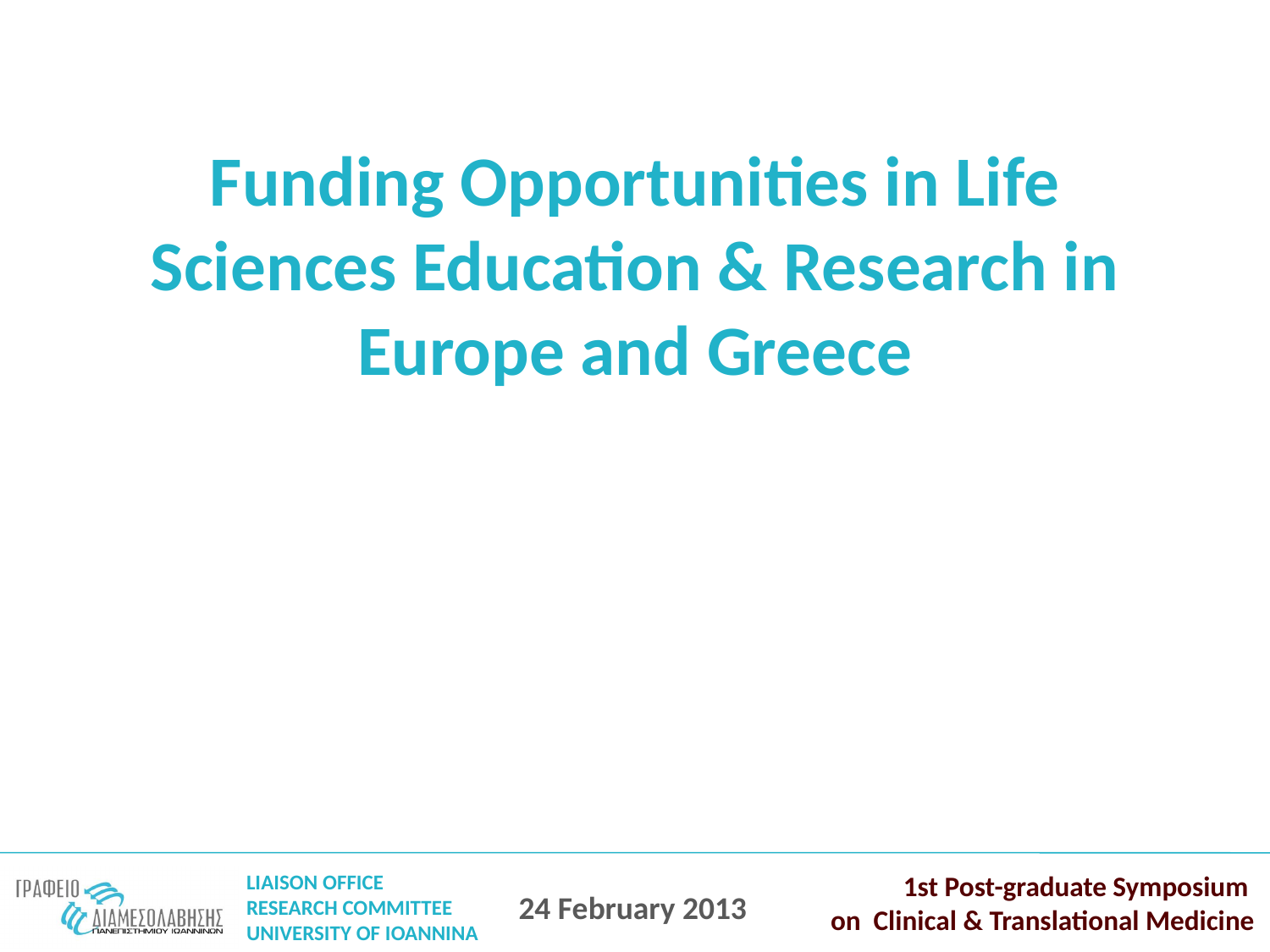

Funding Opportunities in Life Sciences Education & Research in Europe and Greece